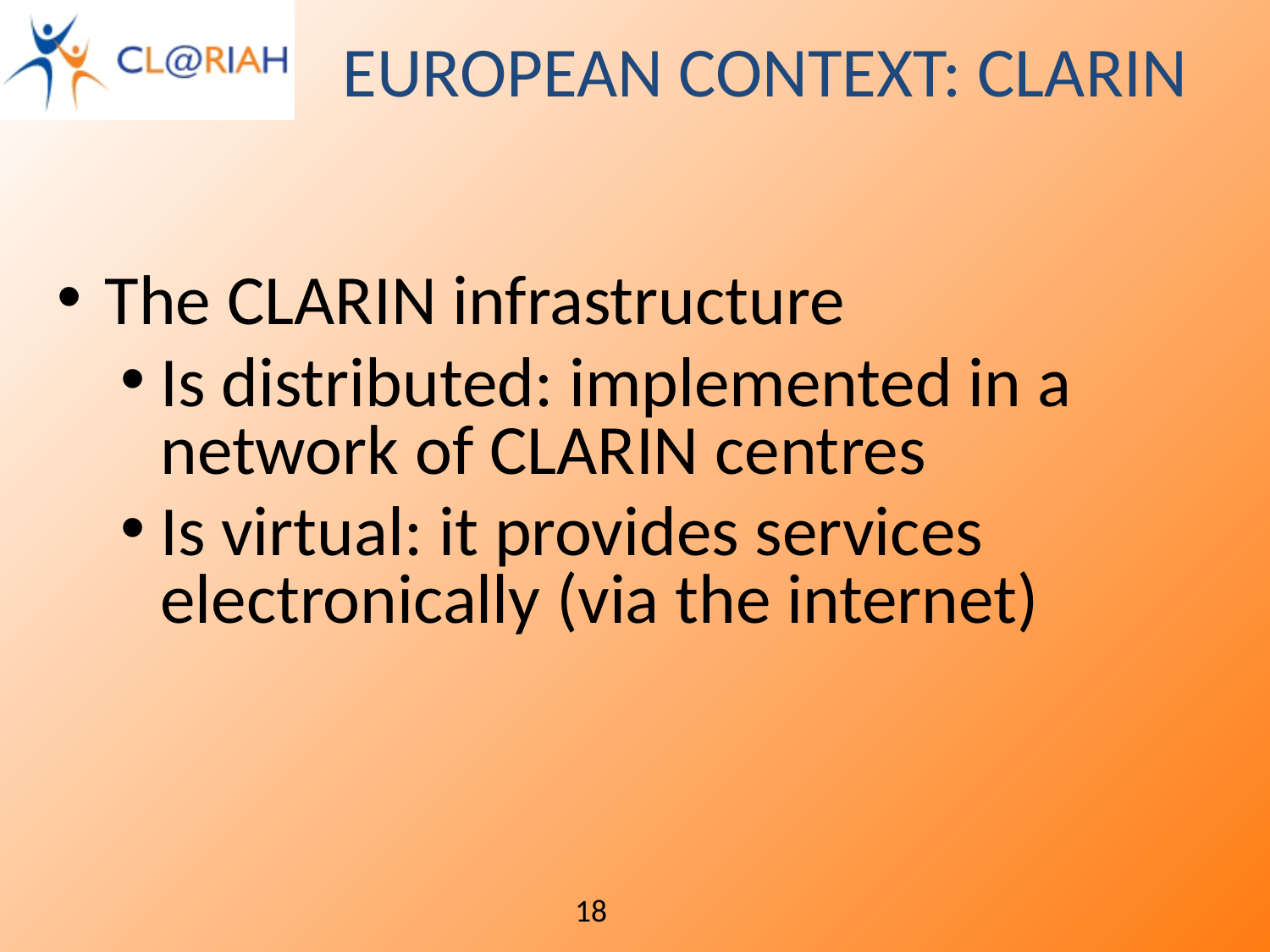

# European Context: CLARIN
The CLARIN infrastructure
Is distributed: implemented in a network of CLARIN centres
Is virtual: it provides services electronically (via the internet)